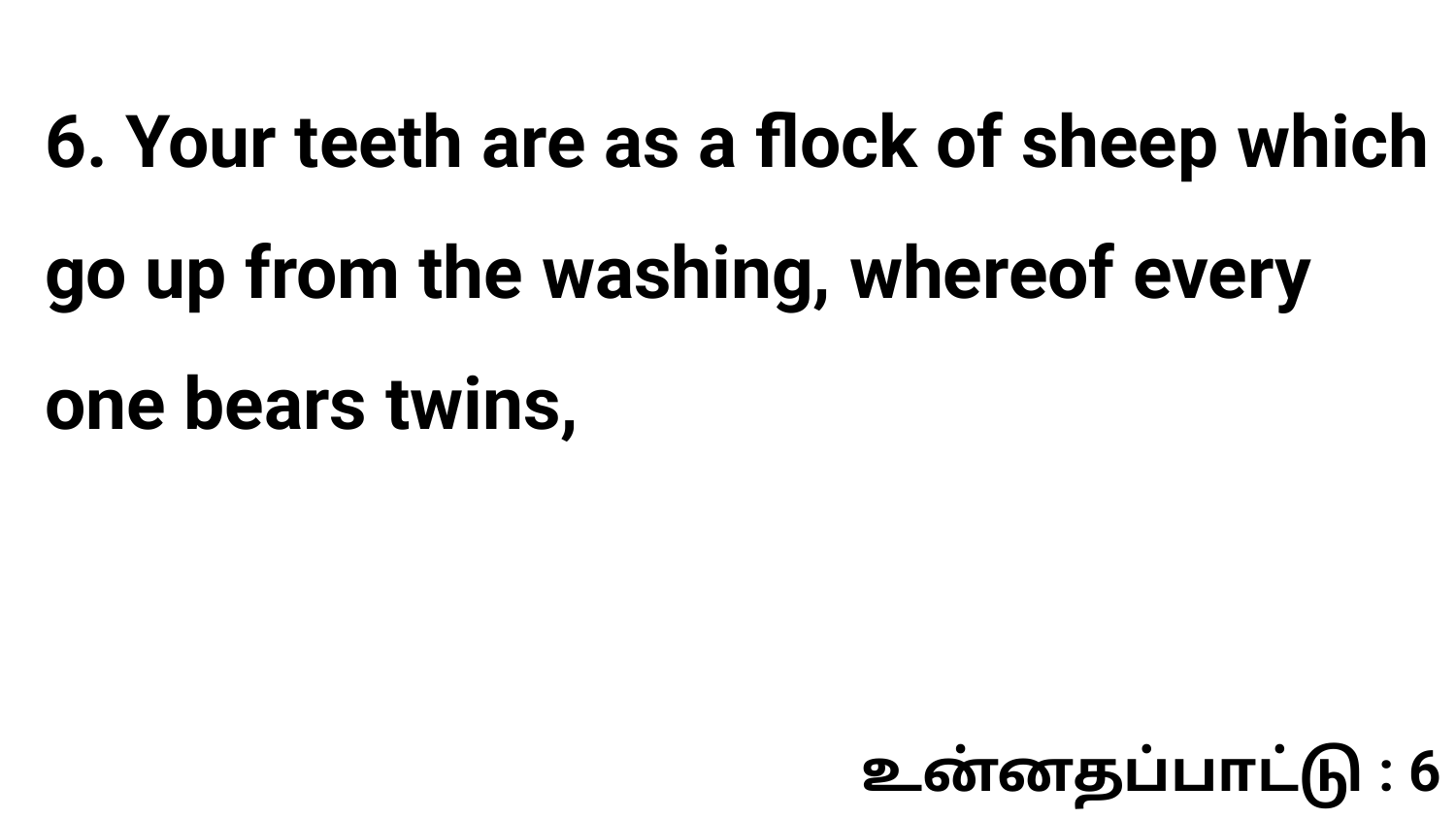

6. Your teeth are as a flock of sheep which go up from the washing, whereof every one bears twins,
உன்னதப்பாட்டு : 6